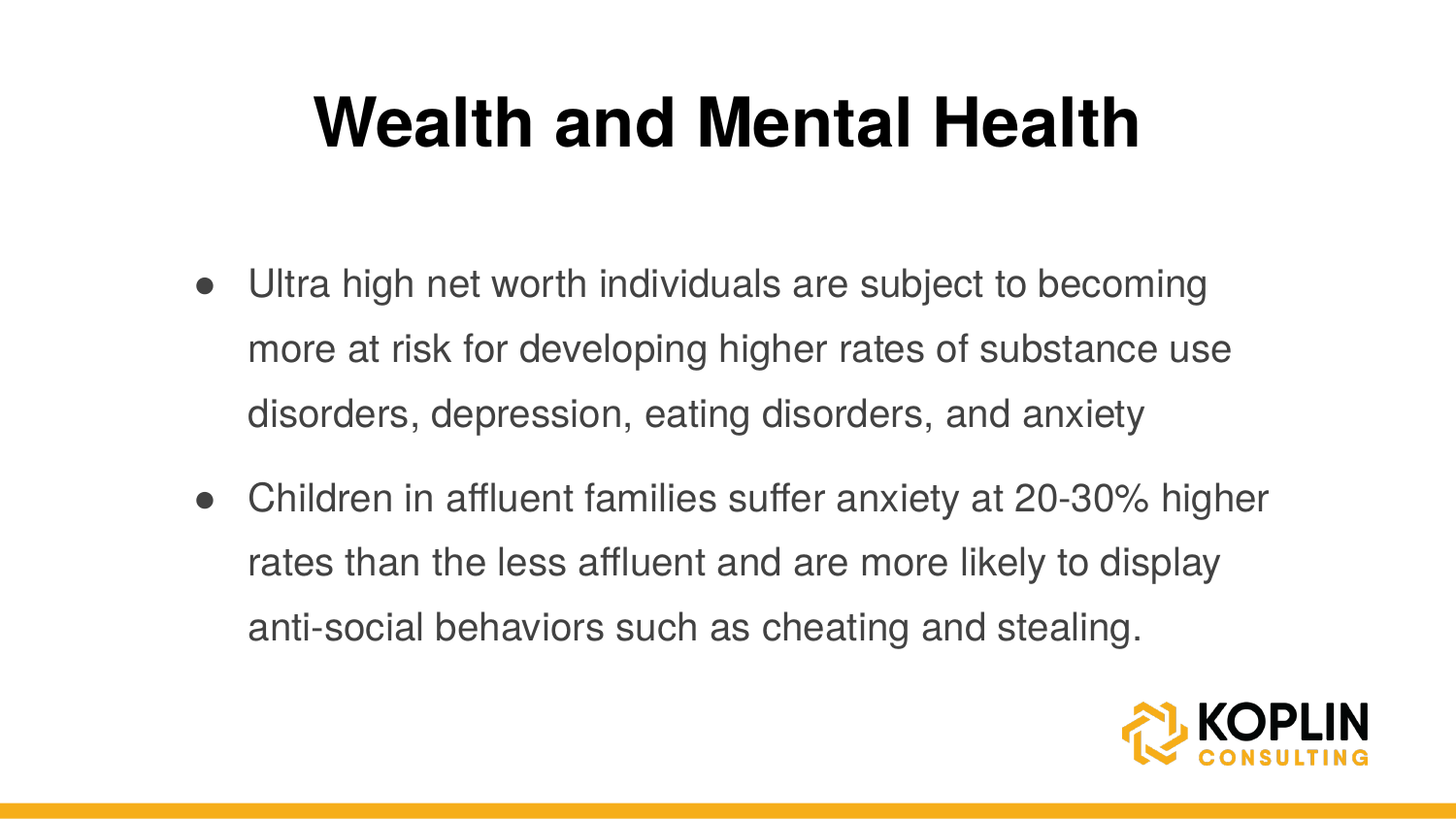

# Wealth and Mental Health
Ultra high net worth individuals are subject to becoming more at risk for developing higher rates of substance use disorders, depression, eating disorders, and anxiety
Children in affluent families suffer anxiety at 20-30% higher rates than the less affluent and are more likely to display anti-social behaviors such as cheating and stealing.